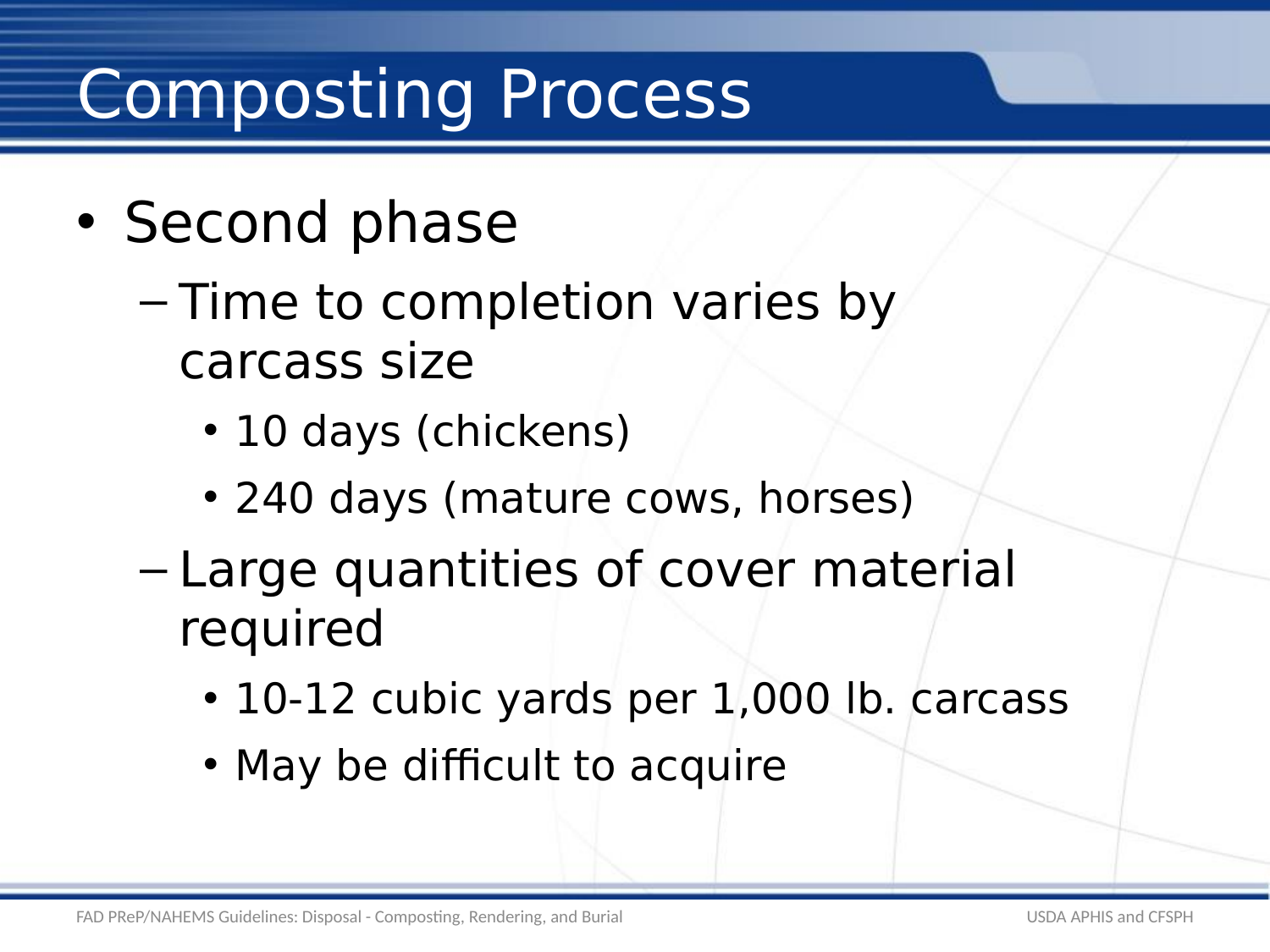

# Composting Process
Second phase
Time to completion varies by                  carcass size
10 days (chickens)
240 days (mature cows, horses)
Large quantities of cover material required
10-12 cubic yards per 1,000 lb. carcass
May be difficult to acquire
FAD PReP/NAHEMS Guidelines: Disposal - Composting, Rendering, and Burial
USDA APHIS and CFSPH